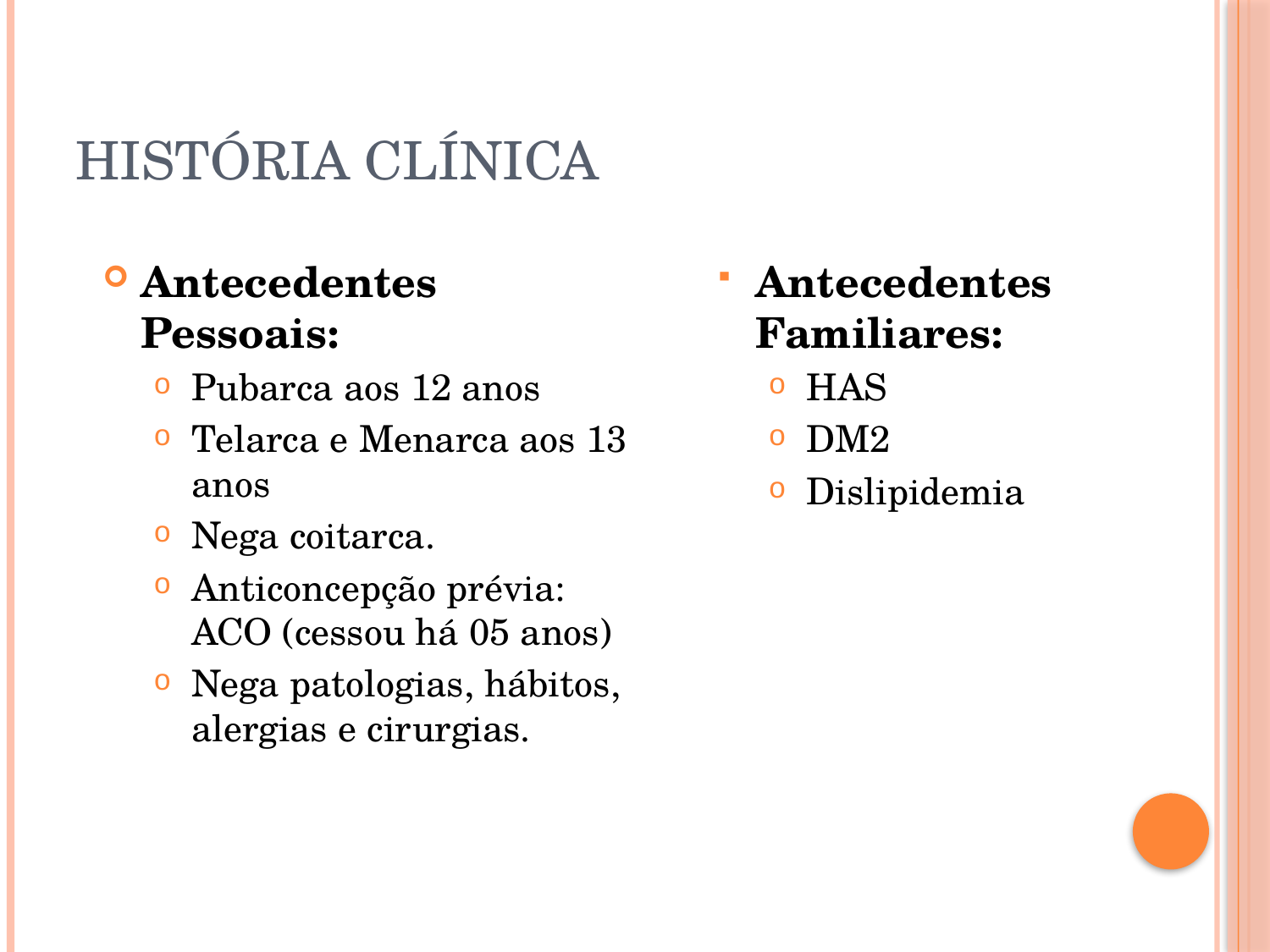

# História clínica
Antecedentes Pessoais:
Pubarca aos 12 anos
Telarca e Menarca aos 13 anos
Nega coitarca.
Anticoncepção prévia:  ACO (cessou há 05 anos)
Nega patologias, hábitos, alergias e cirurgias.
Antecedentes Familiares:
HAS
DM2
Dislipidemia